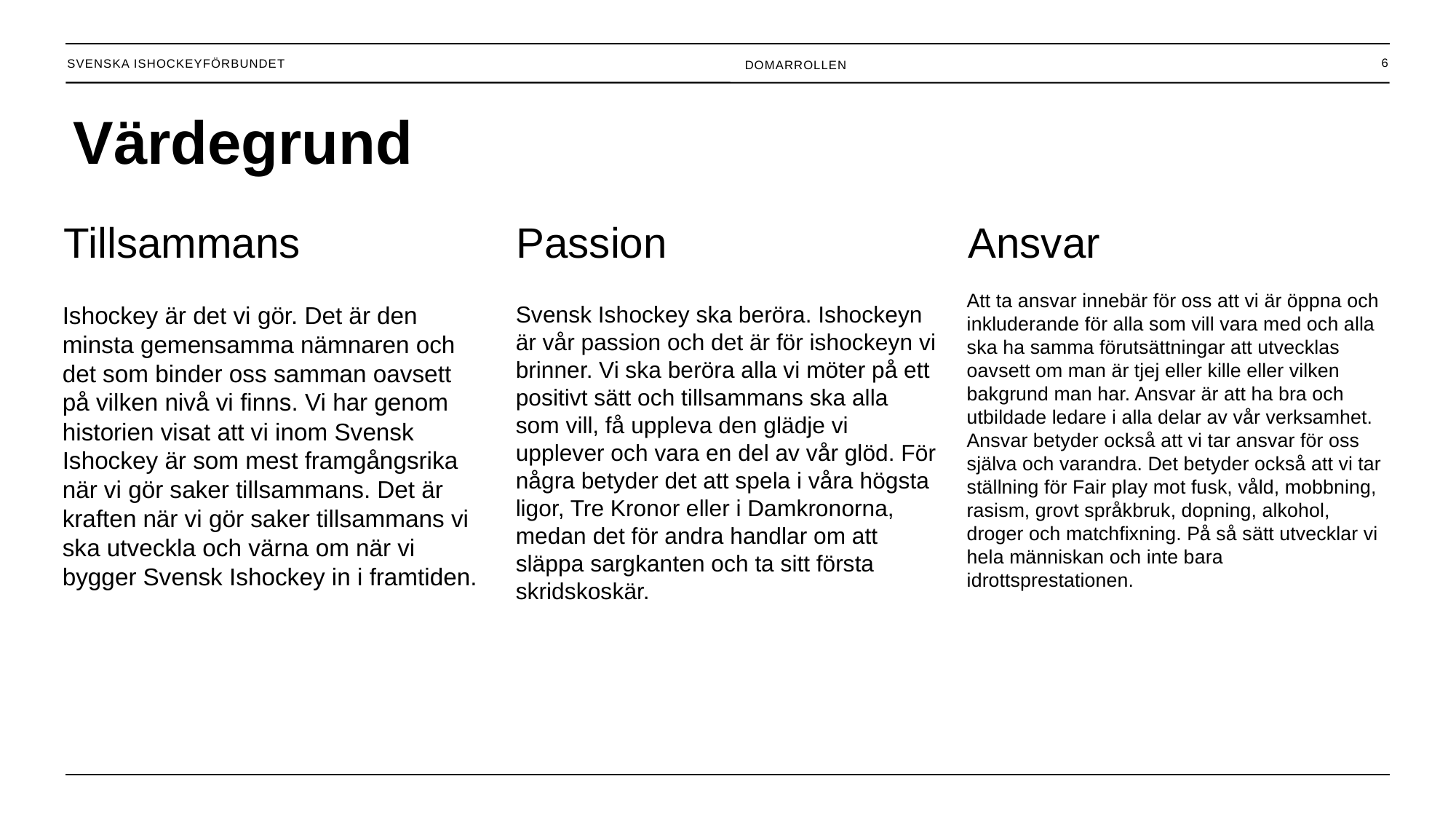

6
Domarrollen
Värdegrund
Tillsammans
Passion
Ansvar
Att ta ansvar innebär för oss att vi är öppna och inkluderande för alla som vill vara med och alla ska ha samma förutsättningar att utvecklas oavsett om man är tjej eller kille eller vilken bakgrund man har. Ansvar är att ha bra och utbildade ledare i alla delar av vår verksamhet. Ansvar betyder också att vi tar ansvar för oss själva och varandra. Det betyder också att vi tar ställning för Fair play mot fusk, våld, mobbning, rasism, grovt språkbruk, dopning, alkohol, droger och matchfixning. På så sätt utvecklar vi hela människan och inte bara idrottsprestationen.
Ishockey är det vi gör. Det är den minsta gemensamma nämnaren och det som binder oss samman oavsett på vilken nivå vi finns. Vi har genom historien visat att vi inom Svensk Ishockey är som mest framgångsrika när vi gör saker tillsammans. Det är kraften när vi gör saker tillsammans vi ska utveckla och värna om när vi bygger Svensk Ishockey in i framtiden.
Svensk Ishockey ska beröra. Ishockeyn är vår passion och det är för ishockeyn vi brinner. Vi ska beröra alla vi möter på ett positivt sätt och tillsammans ska alla som vill, få uppleva den glädje vi upplever och vara en del av vår glöd. För några betyder det att spela i våra högsta ligor, Tre Kronor eller i Damkronorna, medan det för andra handlar om att släppa sargkanten och ta sitt första skridskoskär.